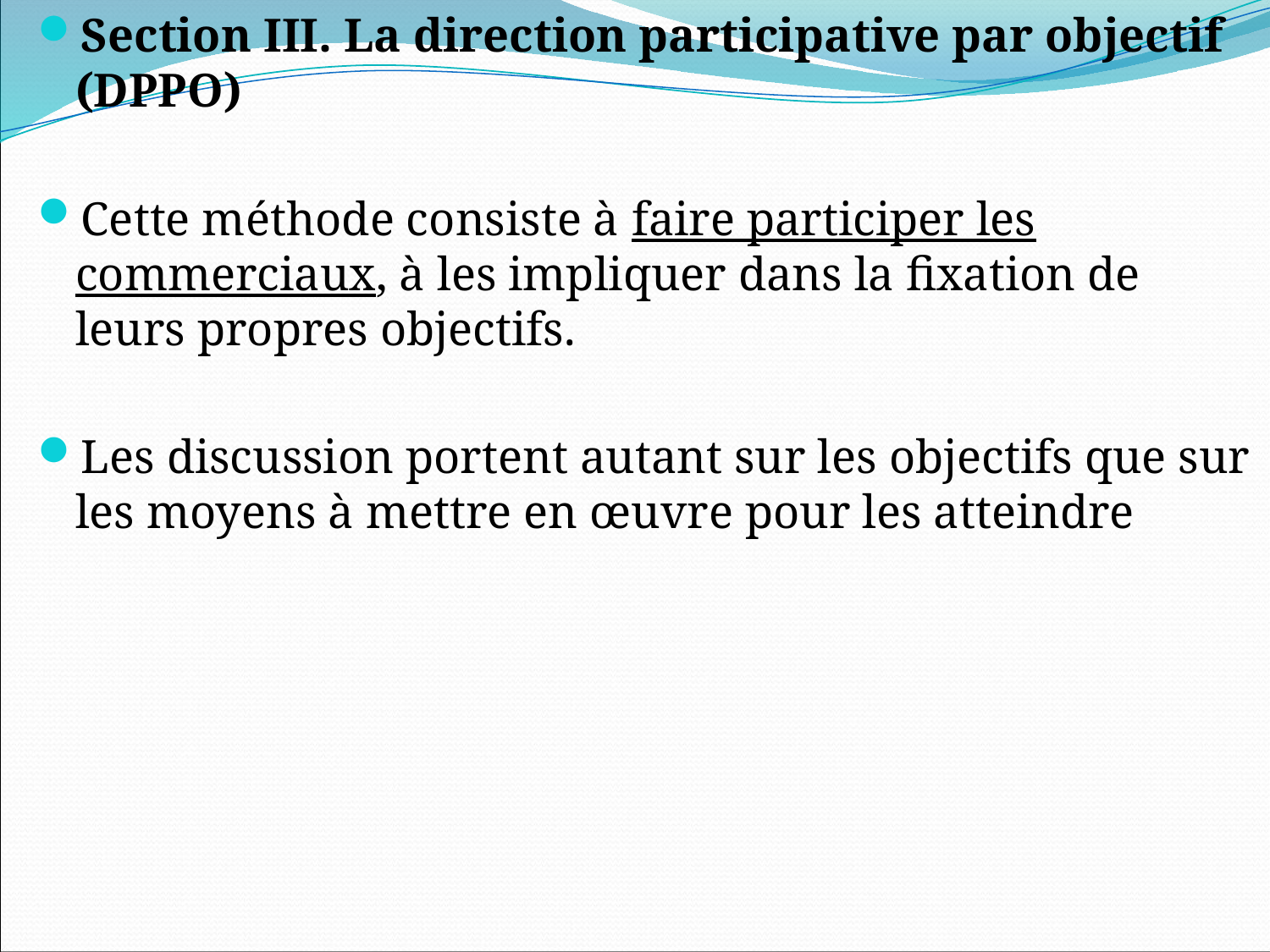

Section III. La direction participative par objectif (DPPO)

Cette méthode consiste à faire participer les commerciaux, à les impliquer dans la fixation de leurs propres objectifs.

Les discussion portent autant sur les objectifs que sur les moyens à mettre en œuvre pour les atteindre